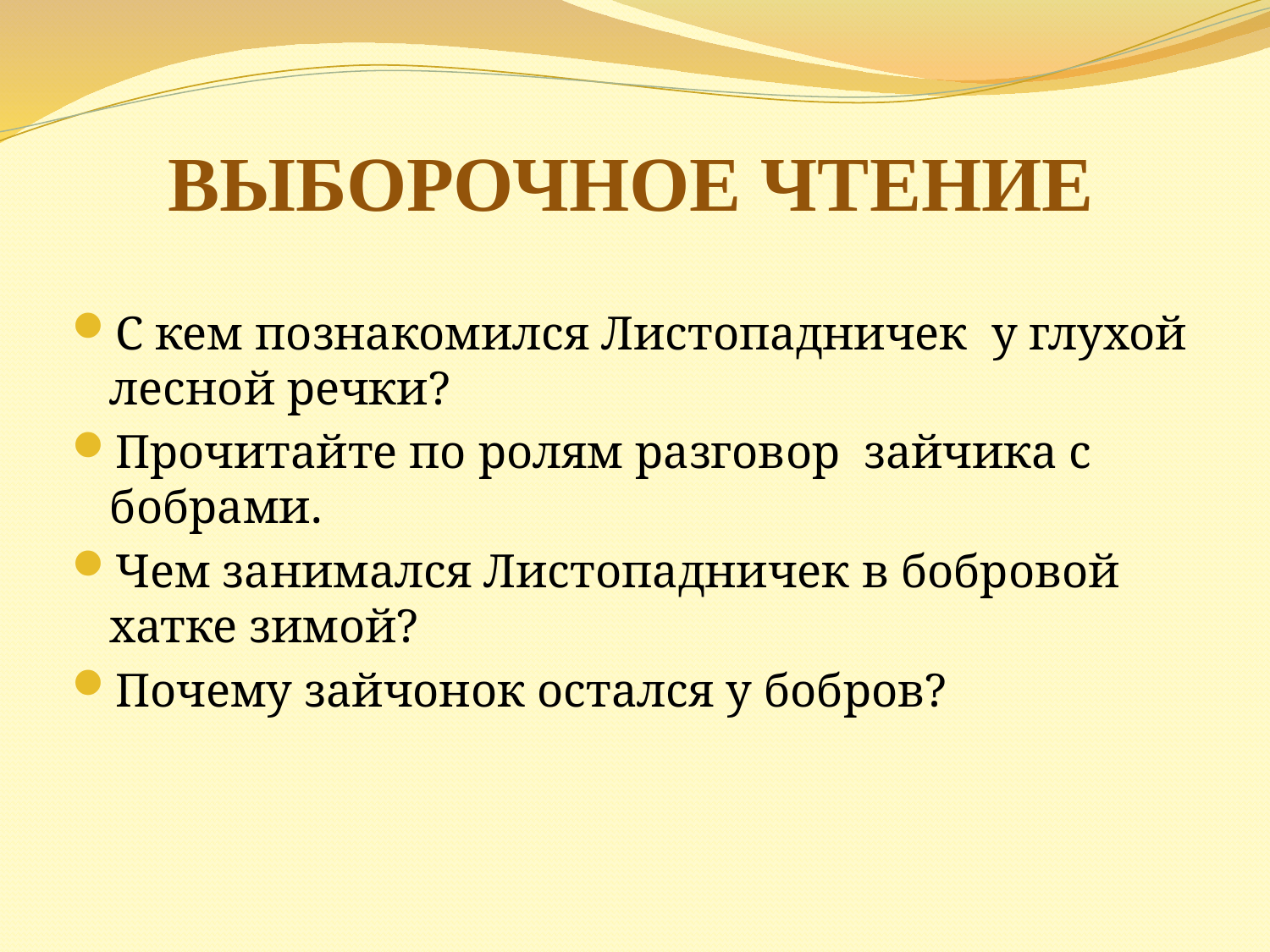

# Выборочное чтение
С кем познакомился Листопадничек  у глухой лесной речки?
Прочитайте по ролям разговор  зайчика с бобрами.
Чем занимался Листопадничек в бобровой хатке зимой?
Почему зайчонок остался у бобров?